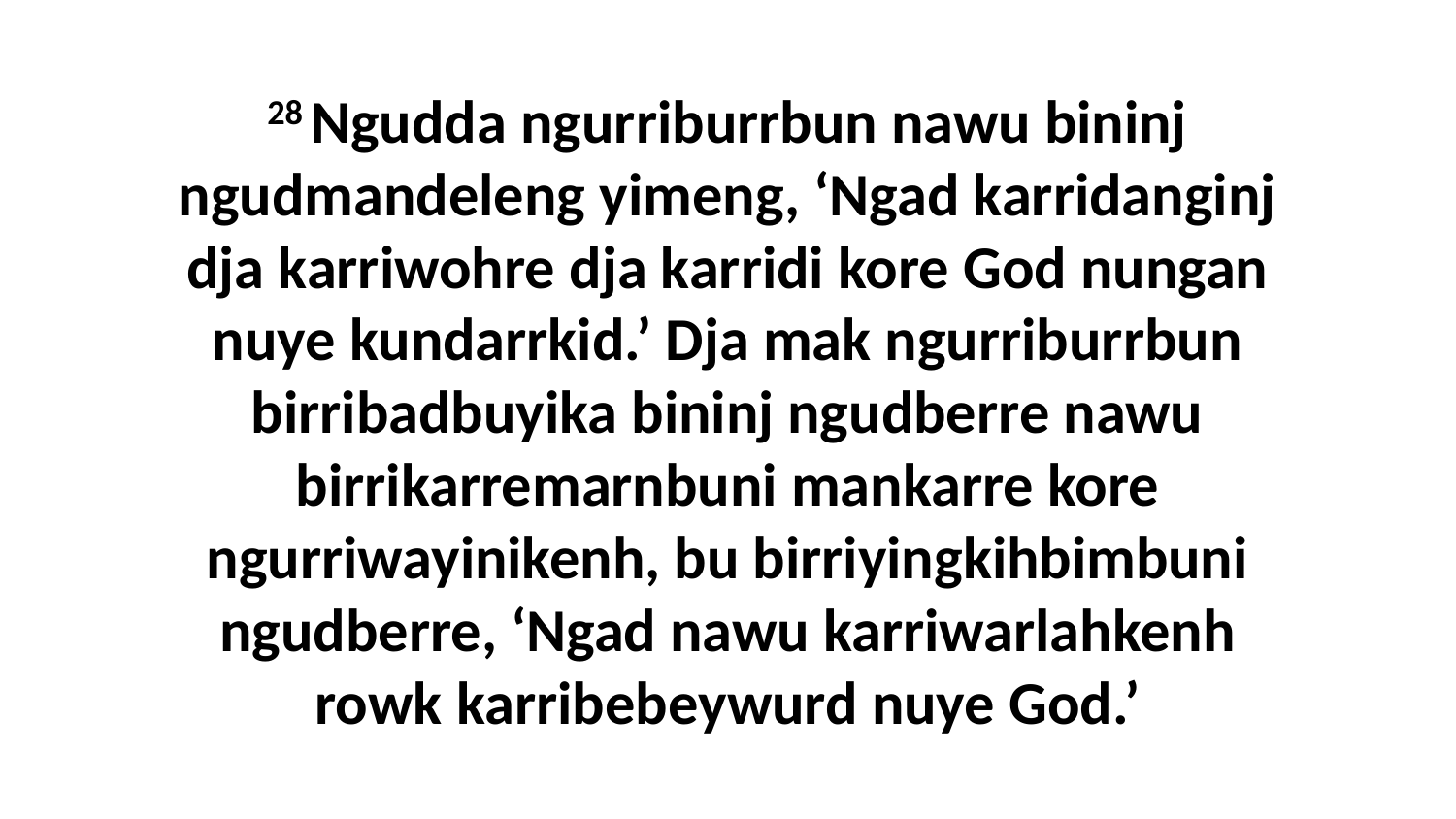

28 Ngudda ngurriburrbun nawu bininj ngudmandeleng yimeng, ‘Ngad karridanginj dja karriwohre dja karridi kore God nungan nuye kundarrkid.’ Dja mak ngurriburrbun birribadbuyika bininj ngudberre nawu birrikarremarnbuni mankarre kore ngurriwayinikenh, bu birriyingkihbimbuni ngudberre, ‘Ngad nawu karriwarlahkenh rowk karribebeywurd nuye God.’